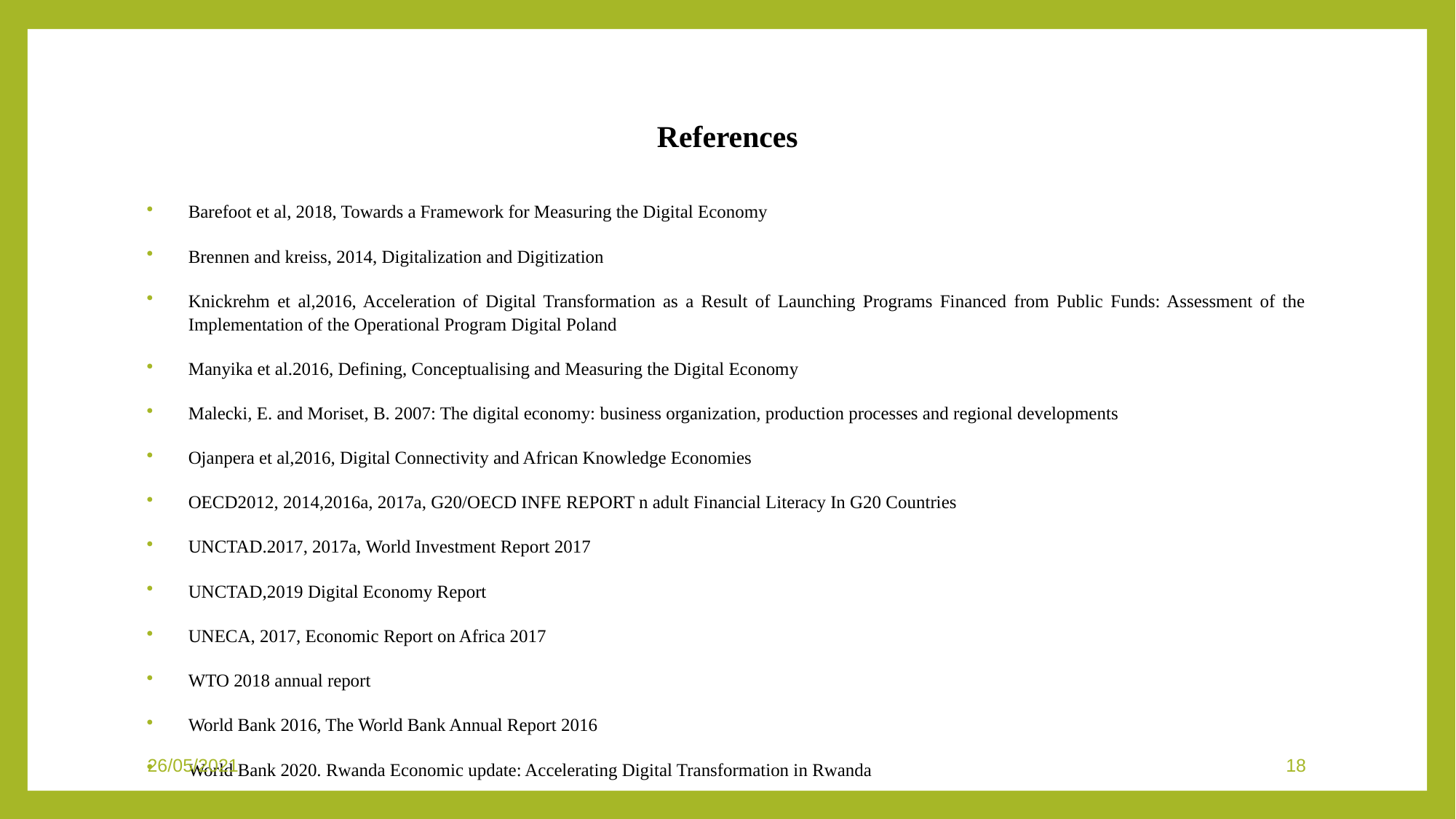

# References
Barefoot et al, 2018, Towards a Framework for Measuring the Digital Economy
Brennen and kreiss, 2014, Digitalization and Digitization
Knickrehm et al,2016, Acceleration of Digital Transformation as a Result of Launching Programs Financed from Public Funds: Assessment of the Implementation of the Operational Program Digital Poland
Manyika et al.2016, Defining, Conceptualising and Measuring the Digital Economy
Malecki, E. and Moriset, B. 2007: The digital economy: business organization, production processes and regional developments
Ojanpera et al,2016, Digital Connectivity and African Knowledge Economies
OECD2012, 2014,2016a, 2017a, G20/OECD INFE REPORT n adult Financial Literacy In G20 Countries
UNCTAD.2017, 2017a, World Investment Report 2017
UNCTAD,2019 Digital Economy Report
UNECA, 2017, Economic Report on Africa 2017
WTO 2018 annual report
World Bank 2016, The World Bank Annual Report 2016
World Bank 2020. Rwanda Economic update: Accelerating Digital Transformation in Rwanda
26/05/2021
18